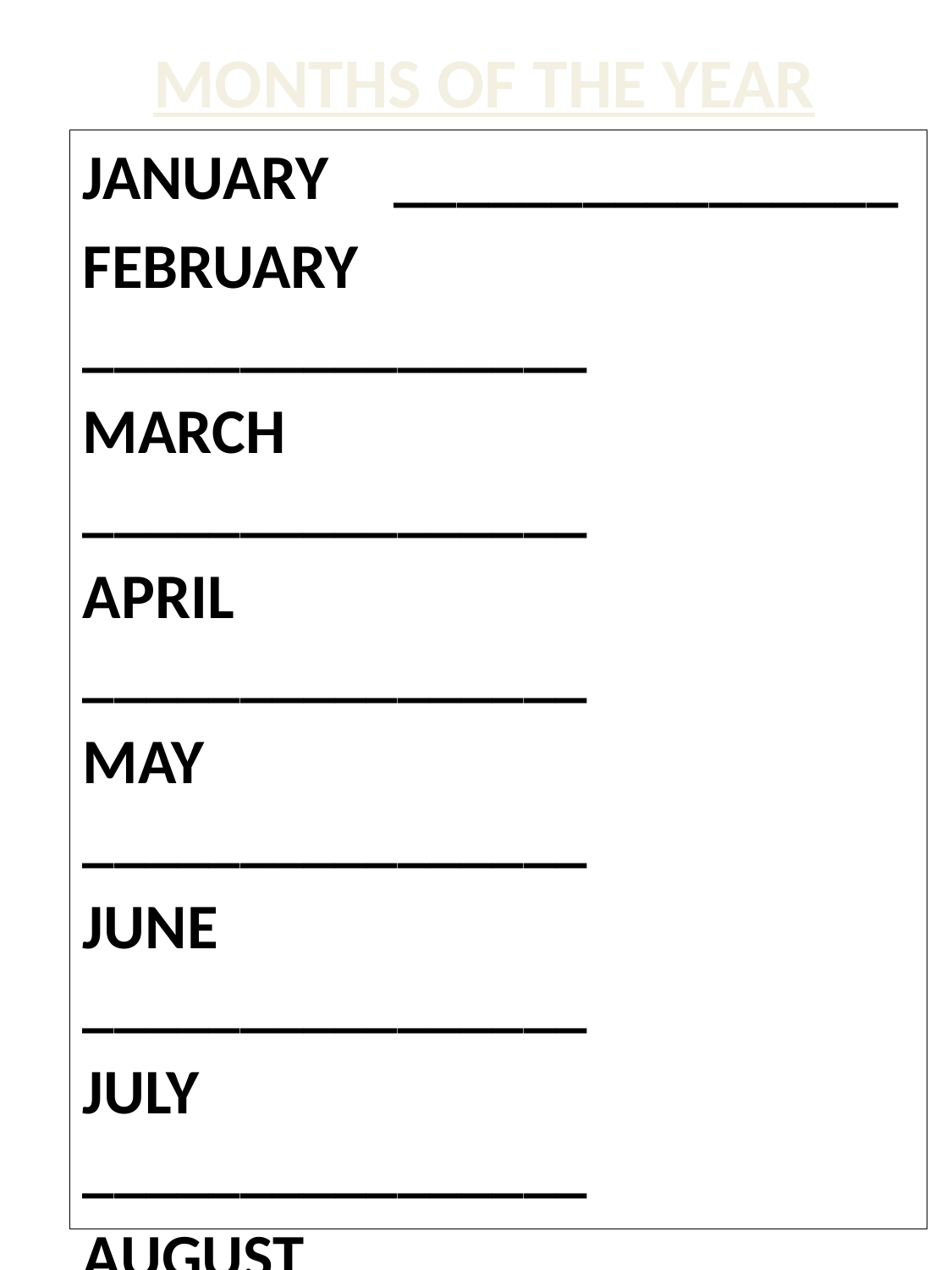

MONTHS OF THE YEAR
JANUARY	    ________________
FEBRUARY	________________
MARCH		________________
APRIL			________________
MAY				________________
JUNE			________________
JULY			    ________________
AUGUST      ________________
SEPTEMBER________________
OCTOBER     ________________
NOVEMBER ________________
DECEMBER  ________________